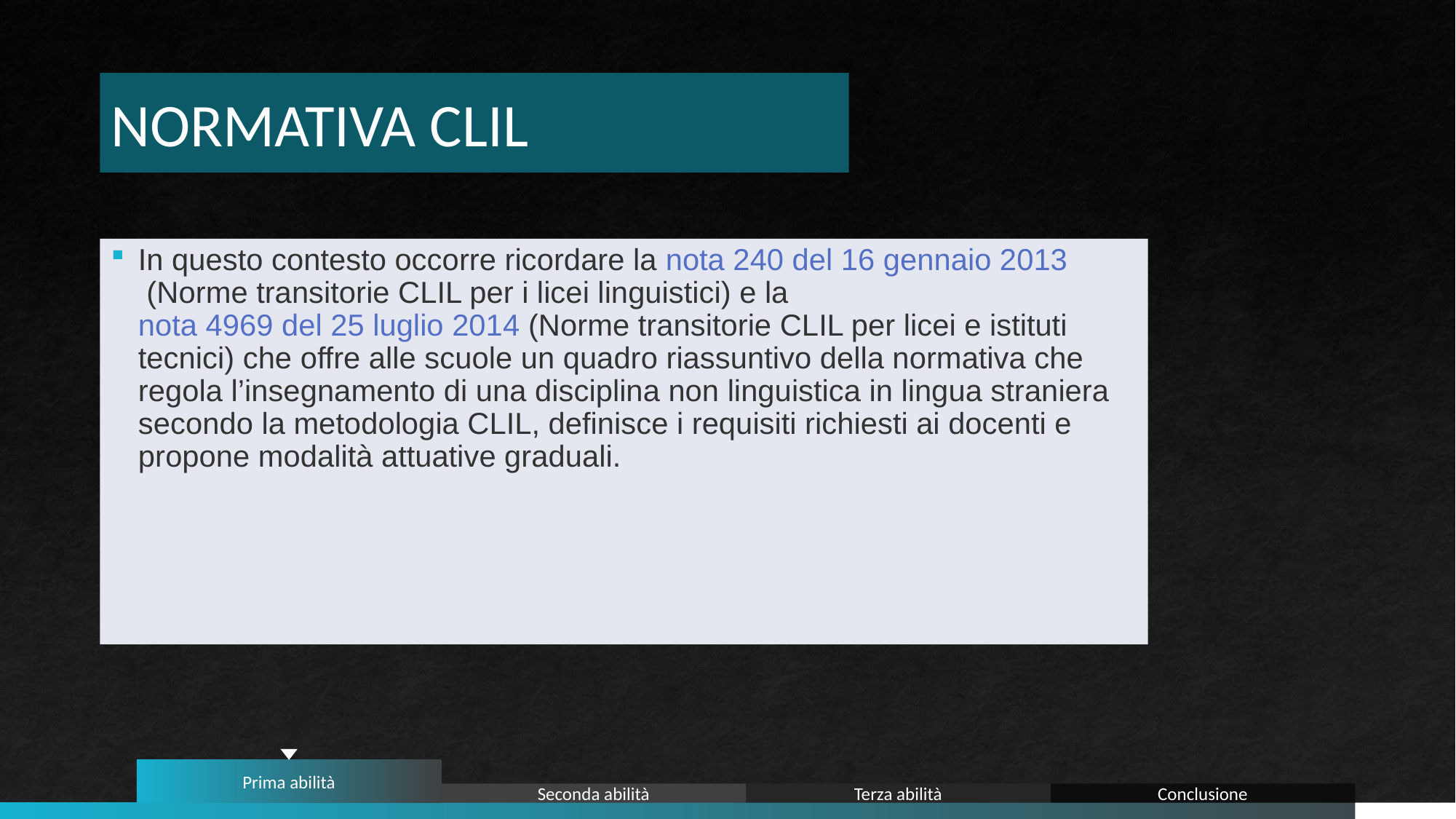

# NORMATIVA CLIL
In questo contesto occorre ricordare la nota 240 del 16 gennaio 2013 (Norme transitorie CLIL per i licei linguistici) e la nota 4969 del 25 luglio 2014 (Norme transitorie CLIL per licei e istituti tecnici) che offre alle scuole un quadro riassuntivo della normativa che regola l’insegnamento di una disciplina non linguistica in lingua straniera secondo la metodologia CLIL, definisce i requisiti richiesti ai docenti e propone modalità attuative graduali.

Prima abilità
Seconda abilità
Terza abilità
Conclusione